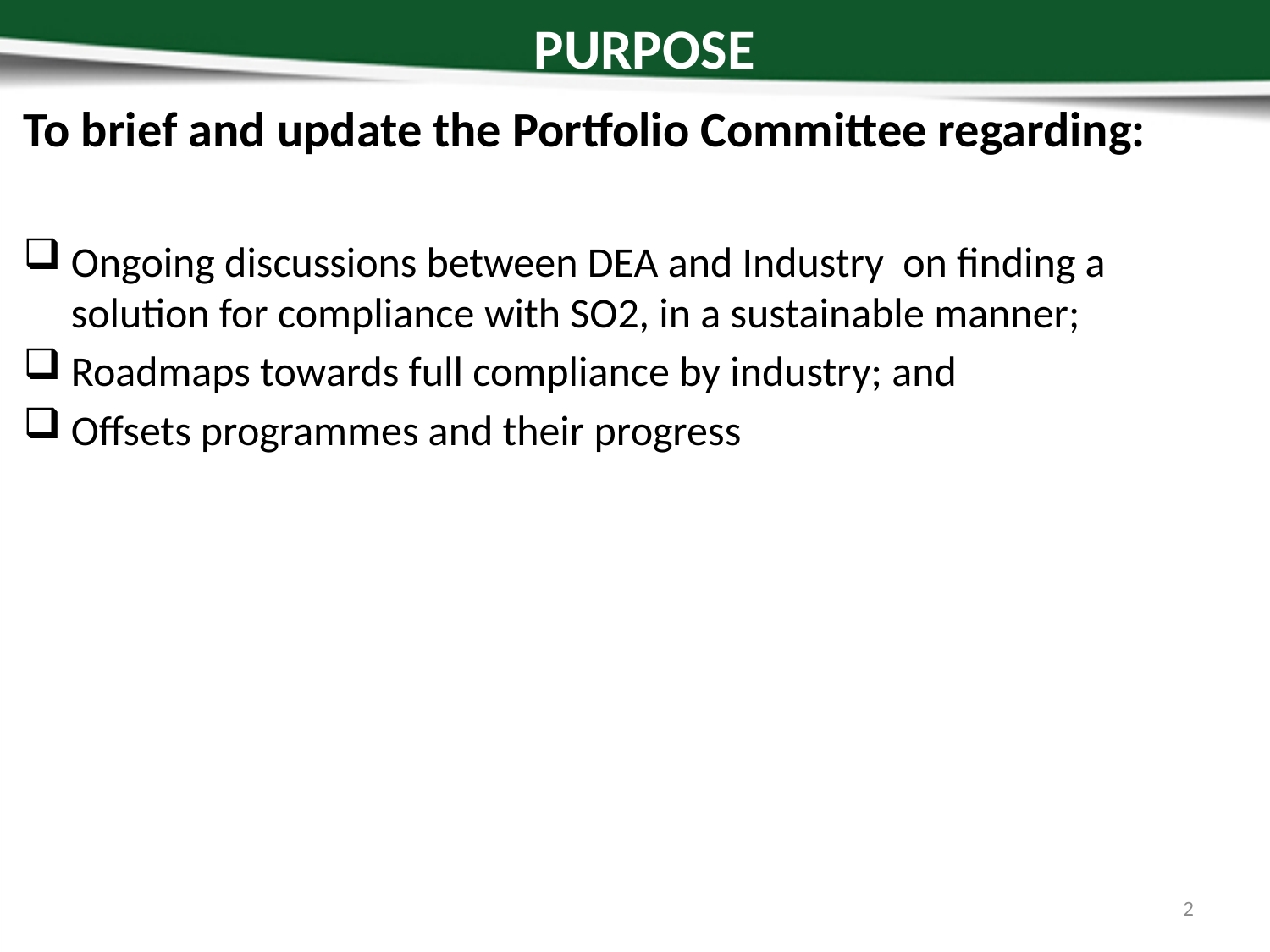

# PURPOSE
To brief and update the Portfolio Committee regarding:

Ongoing discussions between DEA and Industry  on finding a solution for compliance with SO2, in a sustainable manner;
Roadmaps towards full compliance by industry; and
Offsets programmes and their progress

2